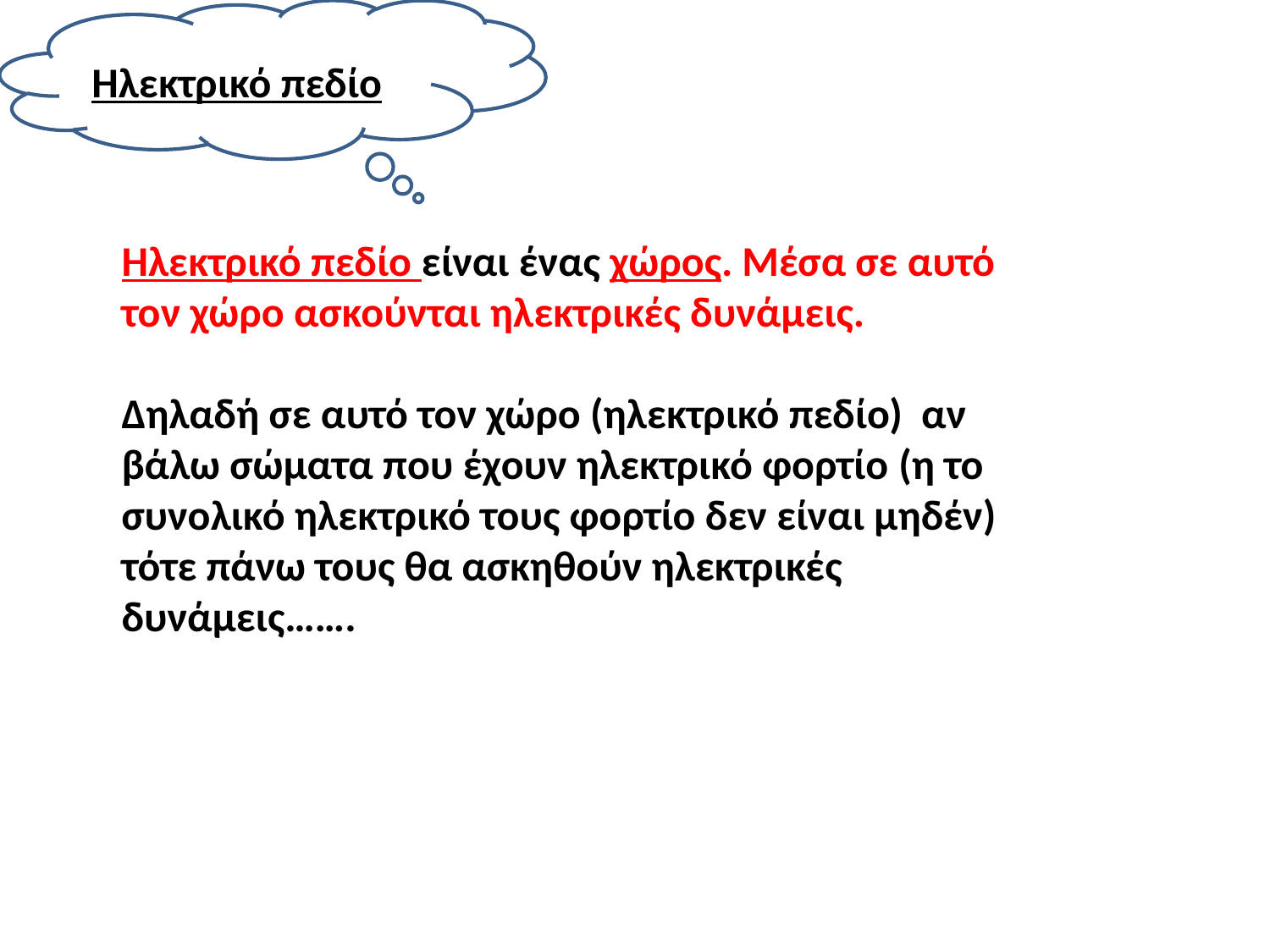

Ηλεκτρικό πεδίο
Ηλεκτρικό πεδίο είναι ένας χώρος. Μέσα σε αυτό τον χώρο ασκούνται ηλεκτρικές δυνάμεις.

Δηλαδή σε αυτό τον χώρο (ηλεκτρικό πεδίο)  αν βάλω σώματα που έχουν ηλεκτρικό φορτίο (η το συνολικό ηλεκτρικό τους φορτίο δεν είναι μηδέν)  τότε πάνω τους θα ασκηθούν ηλεκτρικές δυνάμεις…….